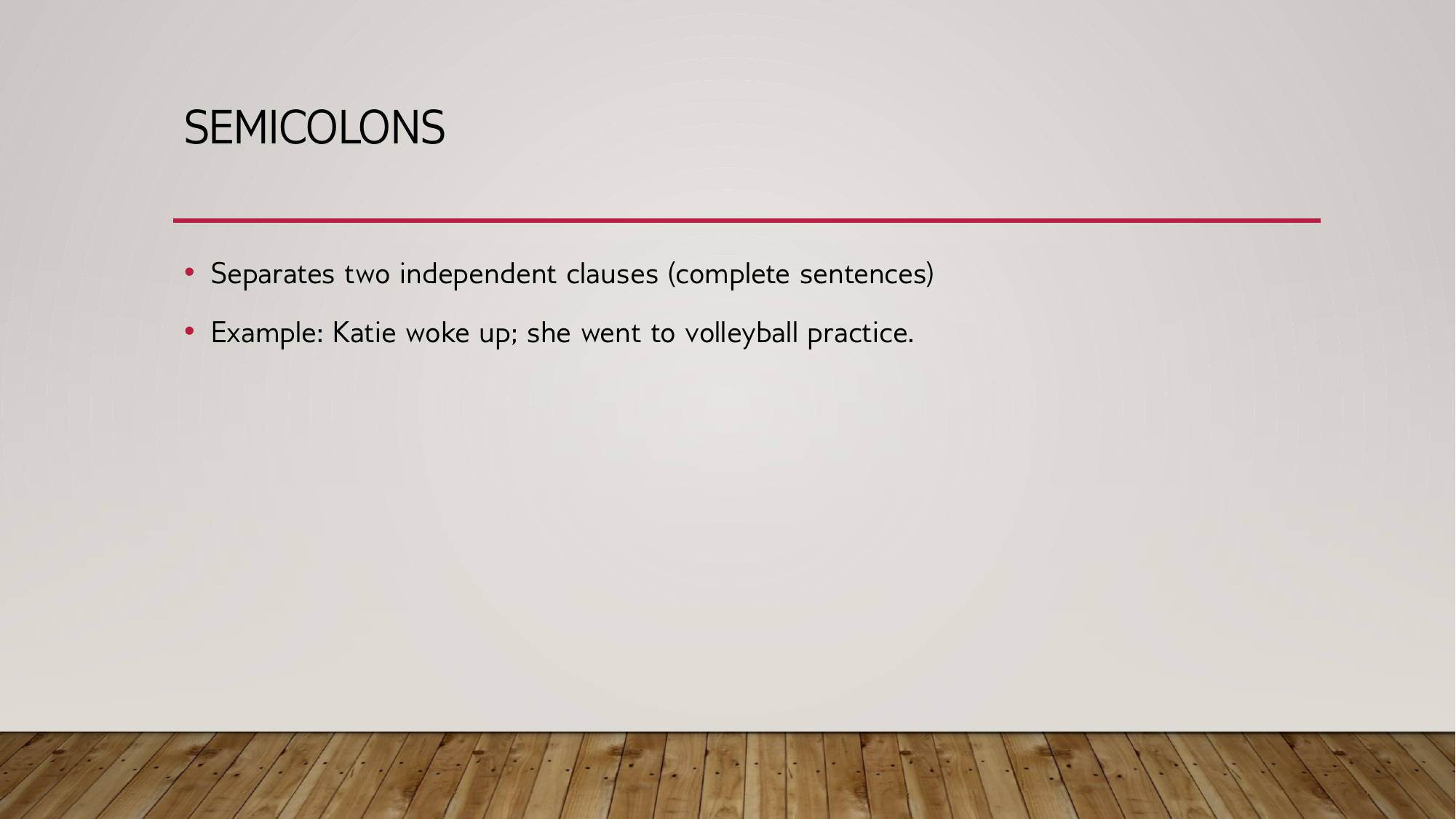

# Semicolons
Separates two independent clauses (complete sentences)
Example: Katie woke up; she went to volleyball practice.